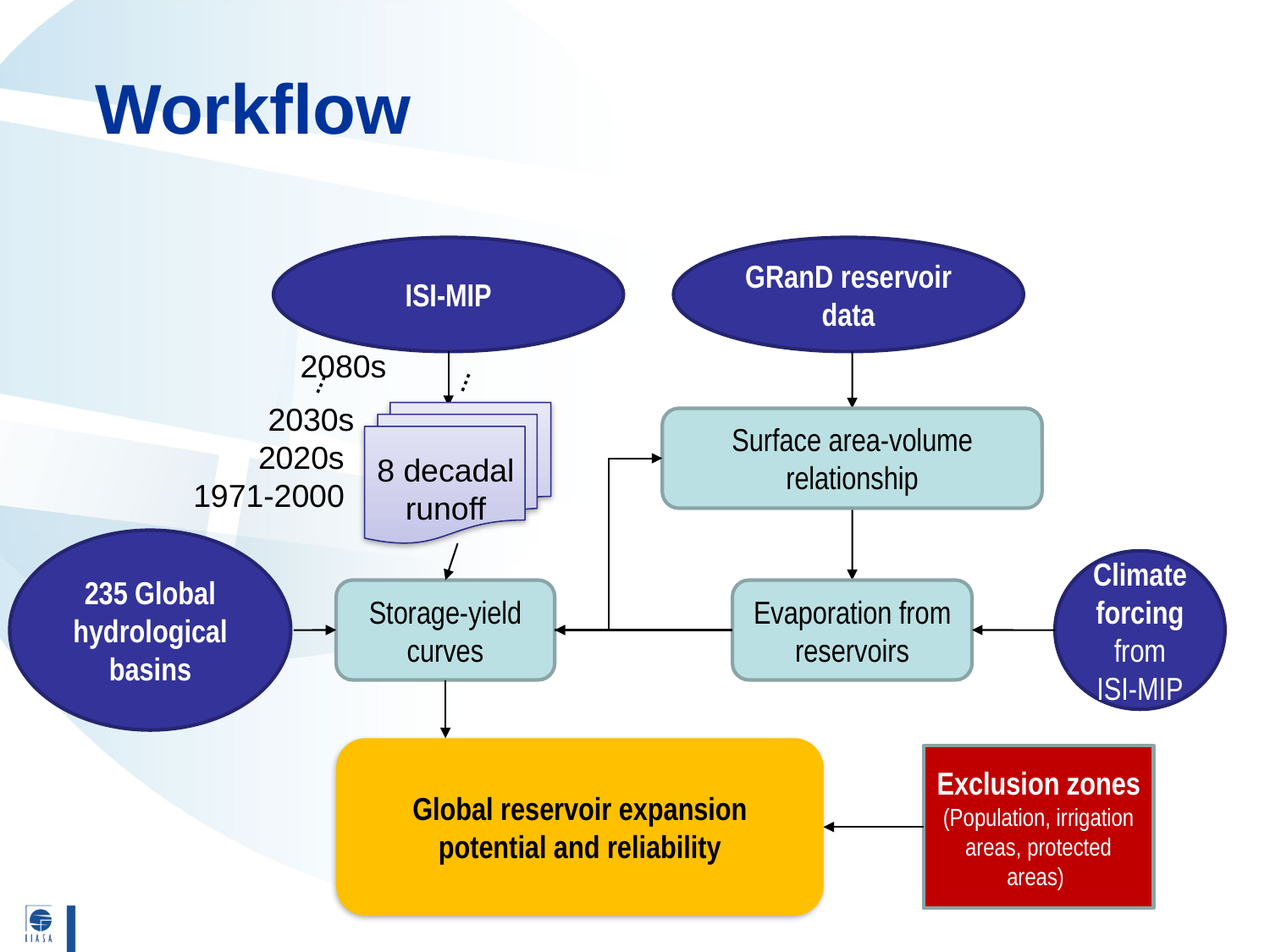

# Workflow
GRanD reservoir data
ISI-MIP
2080s
.
.
.

.
.
.

2030s

2020s
1971-2000
8 decadal runoff
Surface area-volume relationship
235 Global hydrological basins
Climate forcing from ISI-MIP
Storage-yield curves
Evaporation from reservoirs
Global reservoir expansion potential and reliability
Exclusion zones
(Population, irrigation areas, protected areas)